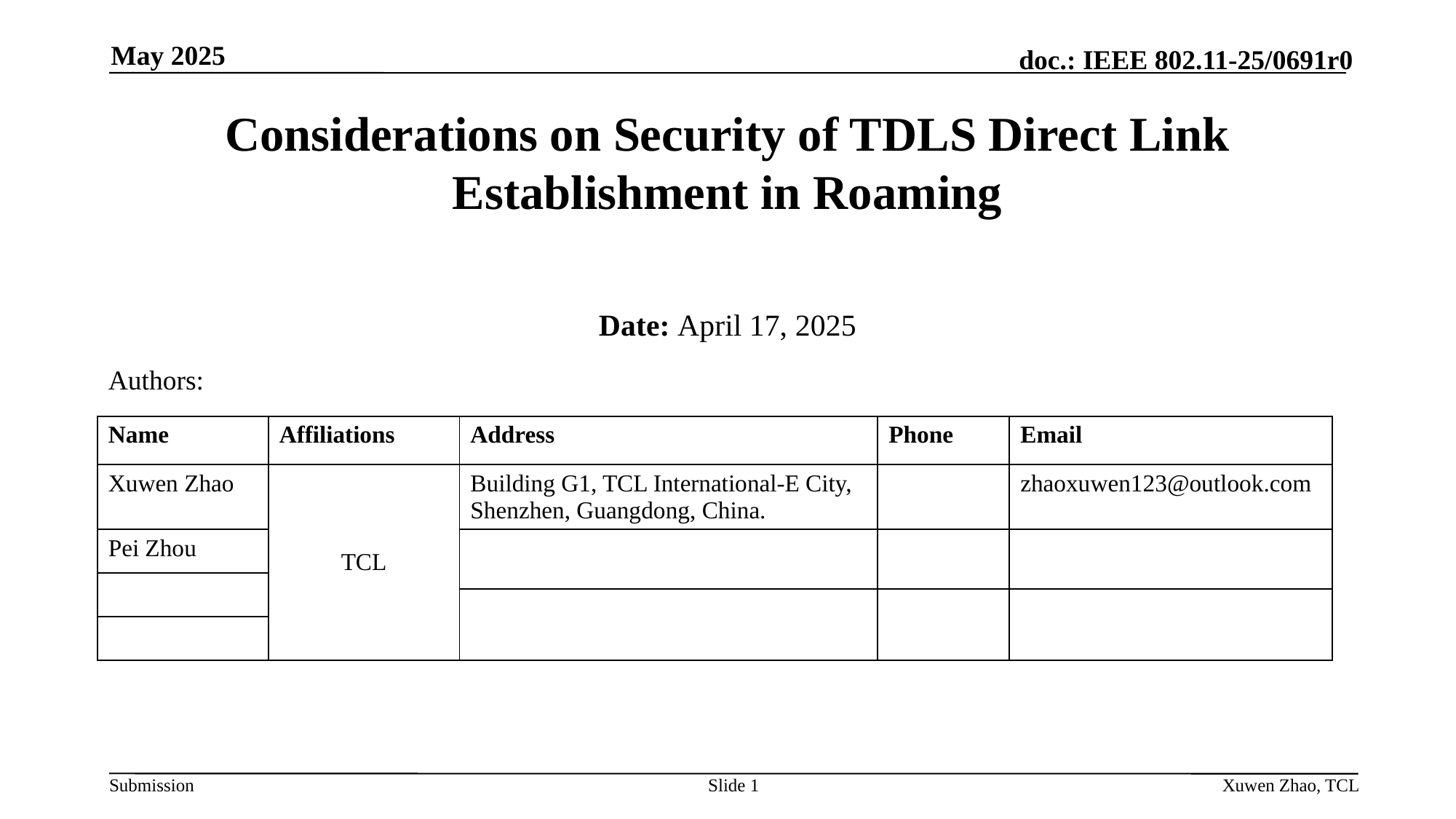

May 2025
# Considerations on Security of TDLS Direct Link Establishment in Roaming
Date: April 17, 2025
Authors:
| Name | Affiliations | Address | Phone | Email |
| --- | --- | --- | --- | --- |
| Xuwen Zhao | TCL | Building G1, TCL International-E City, Shenzhen, Guangdong, China. |  | zhaoxuwen123@outlook.com |
| Pei Zhou | TCL |  |  |  |
|  |  |  |  |  |
| Zhanjin Bao |  |  |  |  |
|  |  |  |  |  |
Slide 1
Xuwen Zhao, TCL